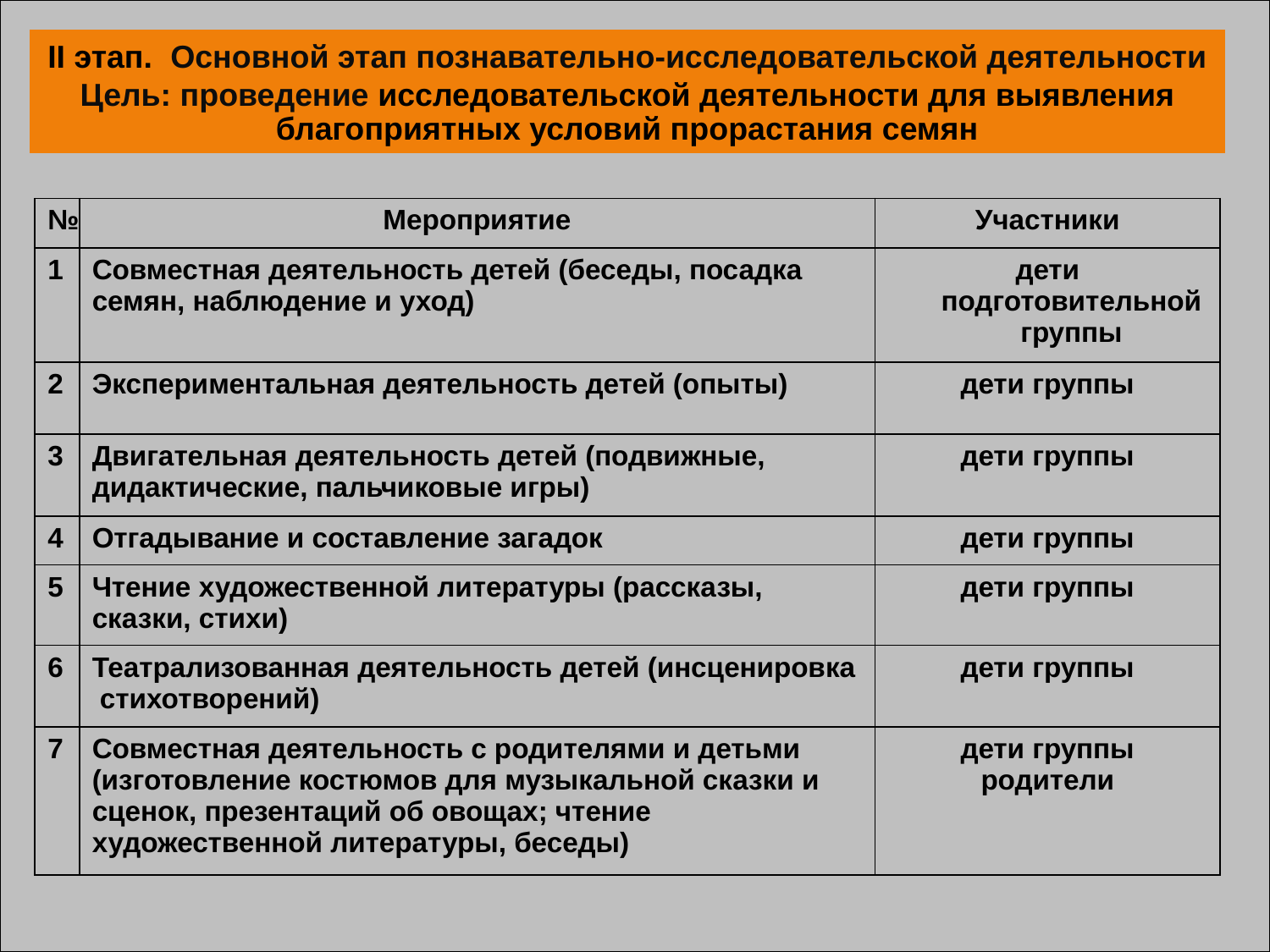

II этап.  Основной этап познавательно-исследовательской деятельности
Цель: проведение исследовательской деятельности для выявления благоприятных условий прорастания семян

| № | Мероприятие | Участники |
| --- | --- | --- |
| 1 | Совместная деятельность детей (беседы, посадка семян, наблюдение и уход) | дети подготовительной группы |
| 2 | Экспериментальная деятельность детей (опыты) | дети группы |
| 3 | Двигательная деятельность детей (подвижные, дидактические, пальчиковые игры) | дети группы |
| 4 | Отгадывание и составление загадок | дети группы |
| 5 | Чтение художественной литературы (рассказы, сказки, стихи) | дети группы |
| 6 | Театрализованная деятельность детей (инсценировка стихотворений) | дети группы |
| 7 | Совместная деятельность с родителями и детьми (изготовление костюмов для музыкальной сказки и сценок, презентаций об овощах; чтение художественной литературы, беседы) | дети группы родители |